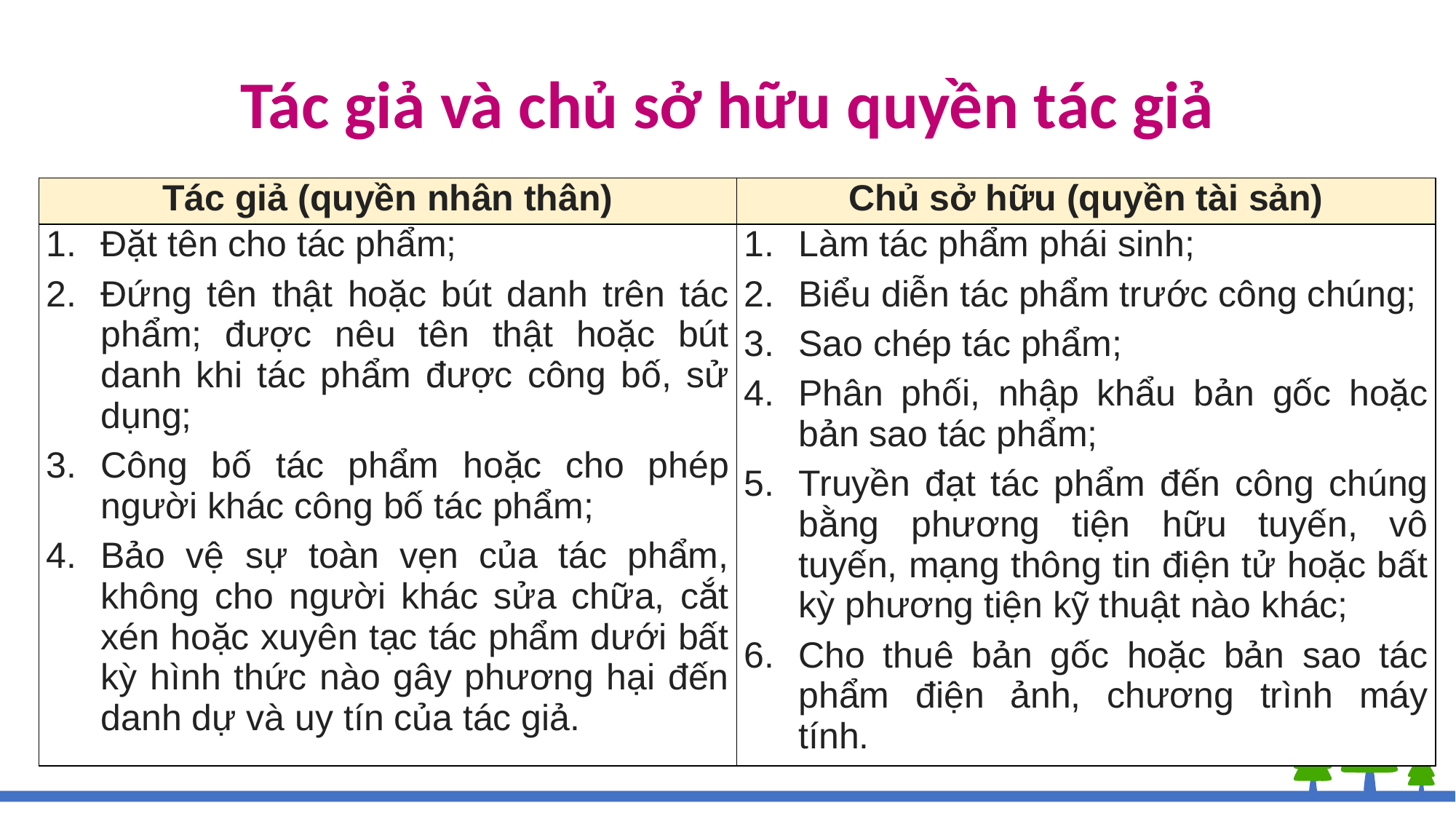

# Tác giả và chủ sở hữu quyền tác giả
| Tác giả (quyền nhân thân) | Chủ sở hữu (quyền tài sản) |
| --- | --- |
| Đặt tên cho tác phẩm; Đứng tên thật hoặc bút danh trên tác phẩm; được nêu tên thật hoặc bút danh khi tác phẩm được công bố, sử dụng; Công bố tác phẩm hoặc cho phép người khác công bố tác phẩm; Bảo vệ sự toàn vẹn của tác phẩm, không cho người khác sửa chữa, cắt xén hoặc xuyên tạc tác phẩm dưới bất kỳ hình thức nào gây phương hại đến danh dự và uy tín của tác giả. | Làm tác phẩm phái sinh; Biểu diễn tác phẩm trước công chúng; Sao chép tác phẩm; Phân phối, nhập khẩu bản gốc hoặc bản sao tác phẩm; Truyền đạt tác phẩm đến công chúng bằng phương tiện hữu tuyến, vô tuyến, mạng thông tin điện tử hoặc bất kỳ phương tiện kỹ thuật nào khác; Cho thuê bản gốc hoặc bản sao tác phẩm điện ảnh, chương trình máy tính. |